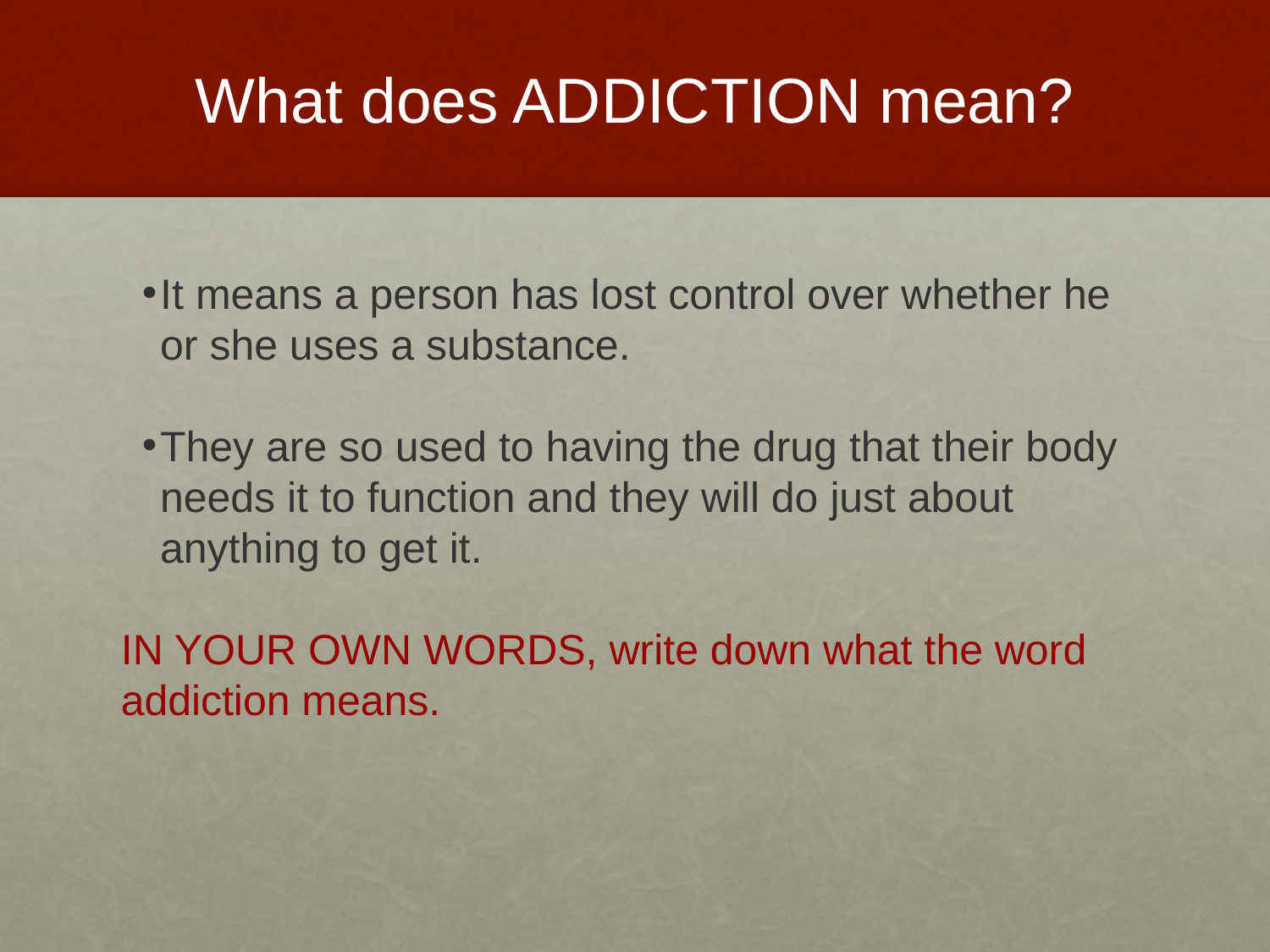

# What does ADDICTION mean?
It means a person has lost control over whether he or she uses a substance.

They are so used to having the drug that their body needs it to function and they will do just about anything to get it.

IN YOUR OWN WORDS, write down what the word addiction means.